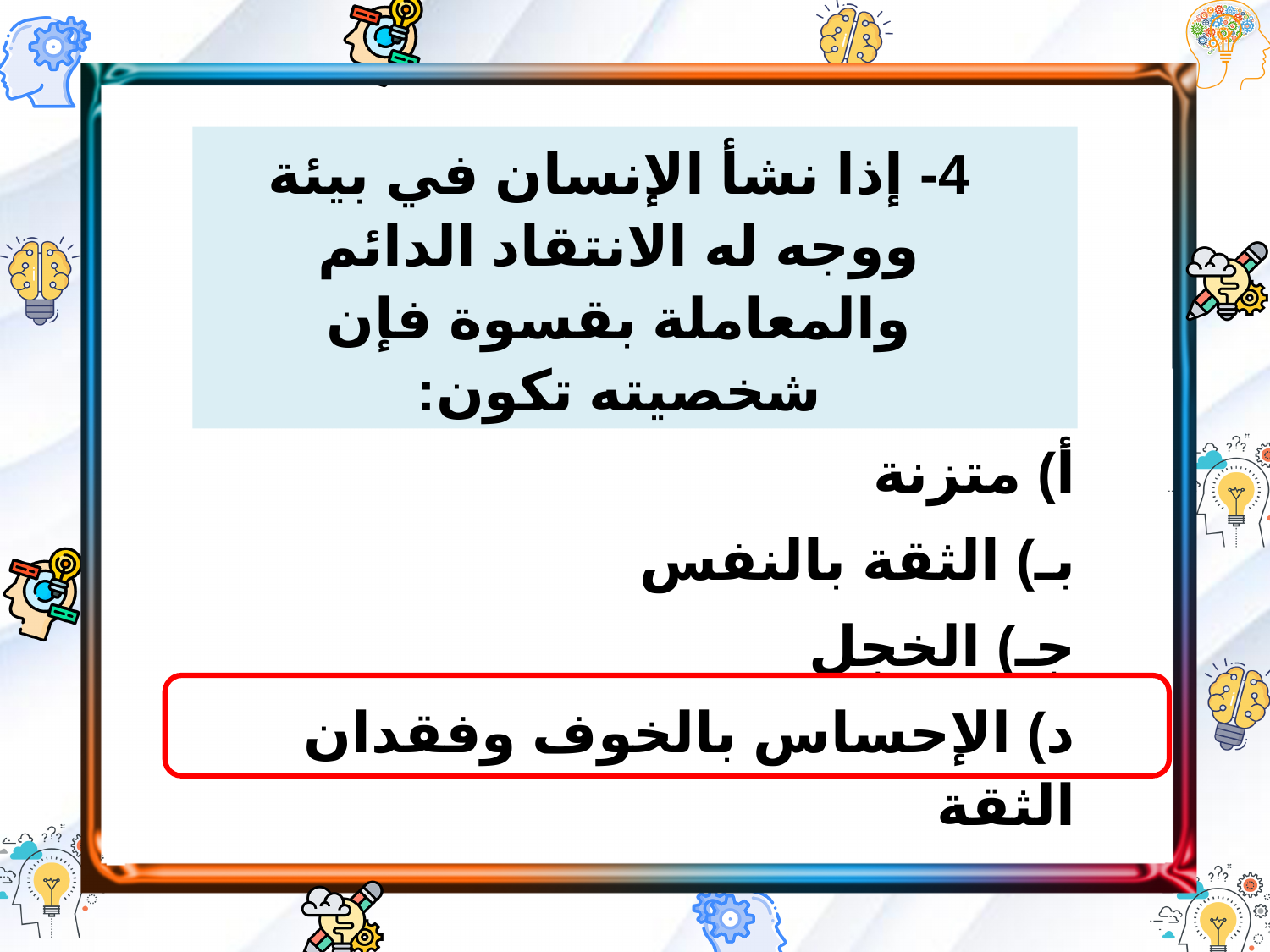

4- إذا نشأ الإنسان في بيئة ووجه له الانتقاد الدائم والمعاملة بقسوة فإن شخصيته تكون:
أ) متزنة
بـ) الثقة بالنفس
جـ) الخجل
د) الإحساس بالخوف وفقدان الثقة